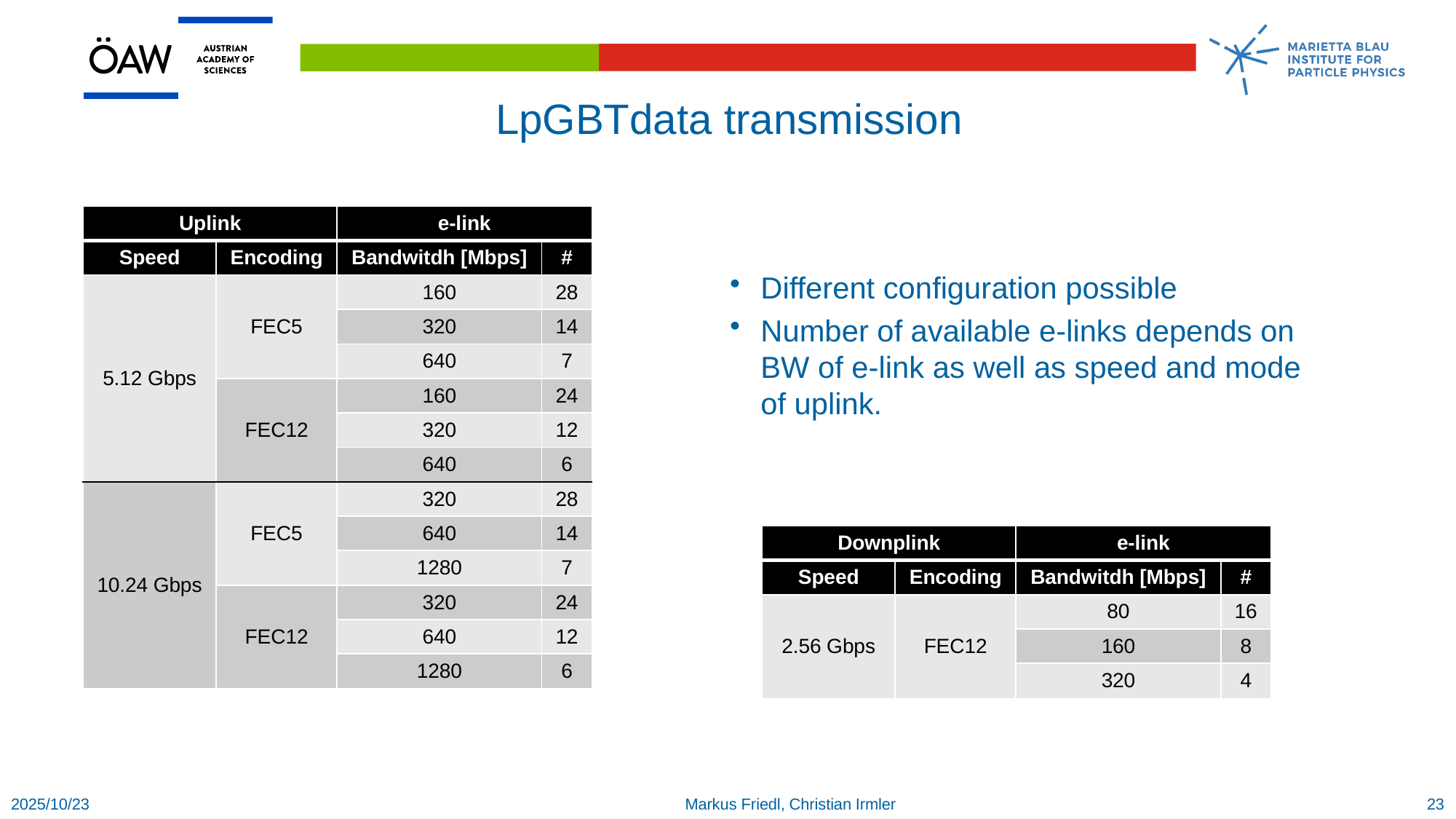

# LpGBTdata transmission
| Uplink |  | e-link |  |
| --- | --- | --- | --- |
| Speed | Encoding | Bandwitdh [Mbps] | # |
| 5.12 Gbps | FEC5 | 160 | 28 |
|  |  | 320 | 14 |
|  |  | 640 | 7 |
|  | FEC12 | 160 | 24 |
|  |  | 320 | 12 |
|  |  | 640 | 6 |
| 10.24 Gbps | FEC5 | 320 | 28 |
|  |  | 640 | 14 |
|  |  | 1280 | 7 |
|  | FEC12 | 320 | 24 |
|  |  | 640 | 12 |
|  |  | 1280 | 6 |
Different configuration possible
Number of available e-links depends on BW of e-link as well as speed and mode of uplink.
| Downplink |  | e-link |  |
| --- | --- | --- | --- |
| Speed | Encoding | Bandwitdh [Mbps] | # |
| 2.56 Gbps | FEC12 | 80 | 16 |
|  |  | 160 | 8 |
|  |  | 320 | 4 |
2025/10/23
Markus Friedl, Christian Irmler
23